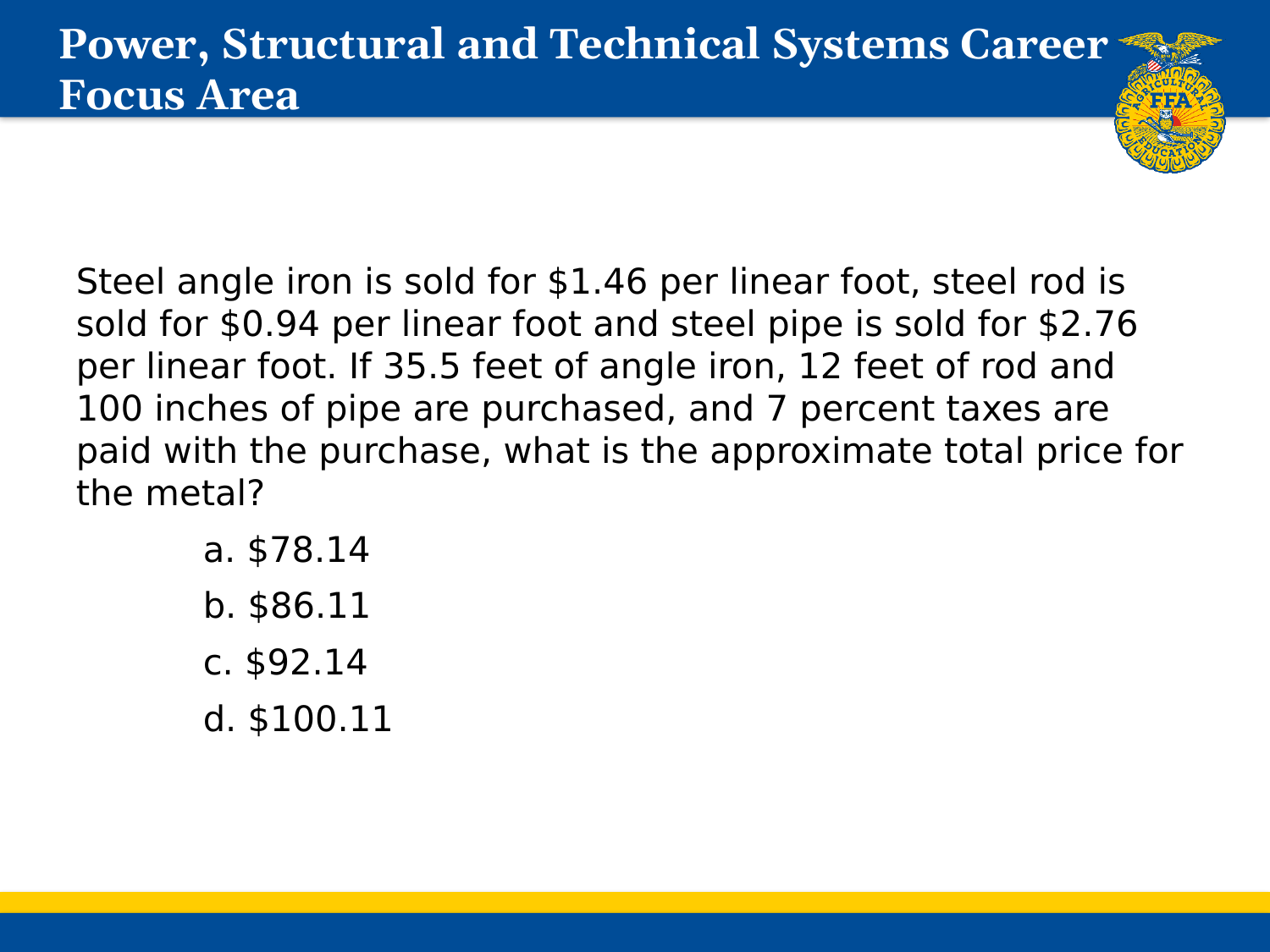

# Power, Structural and Technical Systems Career Focus Area
Steel angle iron is sold for $1.46 per linear foot, steel rod is sold for $0.94 per linear foot and steel pipe is sold for $2.76 per linear foot. If 35.5 feet of angle iron, 12 feet of rod and 100 inches of pipe are purchased, and 7 percent taxes are paid with the purchase, what is the approximate total price for the metal?
	a. $78.14
	b. $86.11
	c. $92.14
	d. $100.11